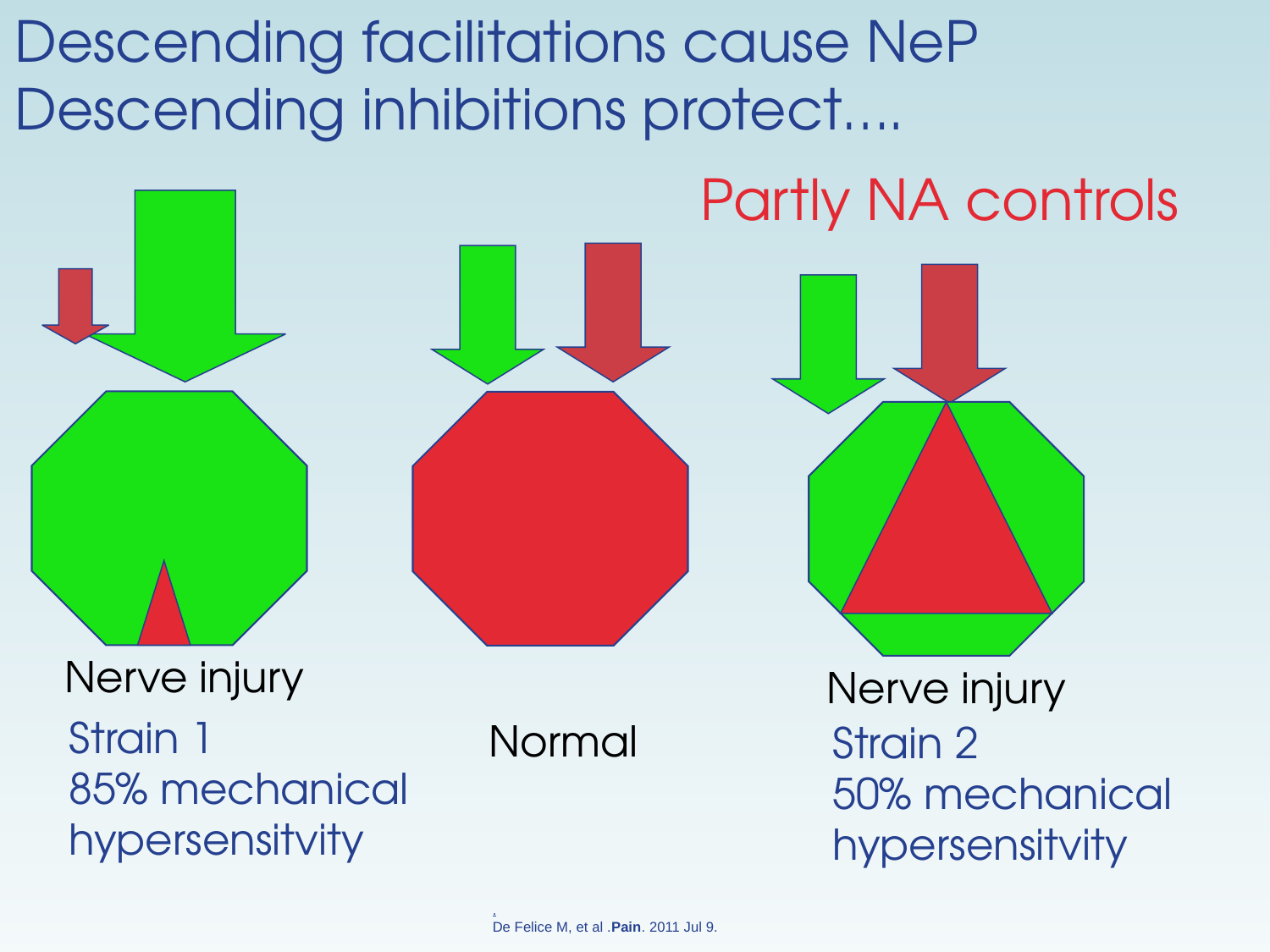

Descending facilitations cause NeP
Descending inhibitions protect….
Partly NA controls

Nerve injury
Nerve injury
Strain 1
85% mechanical
hypersensitvity
Normal
Strain 2
50% mechanical
hypersensitvity
.
De Felice M, et al .Pain. 2011 Jul 9.